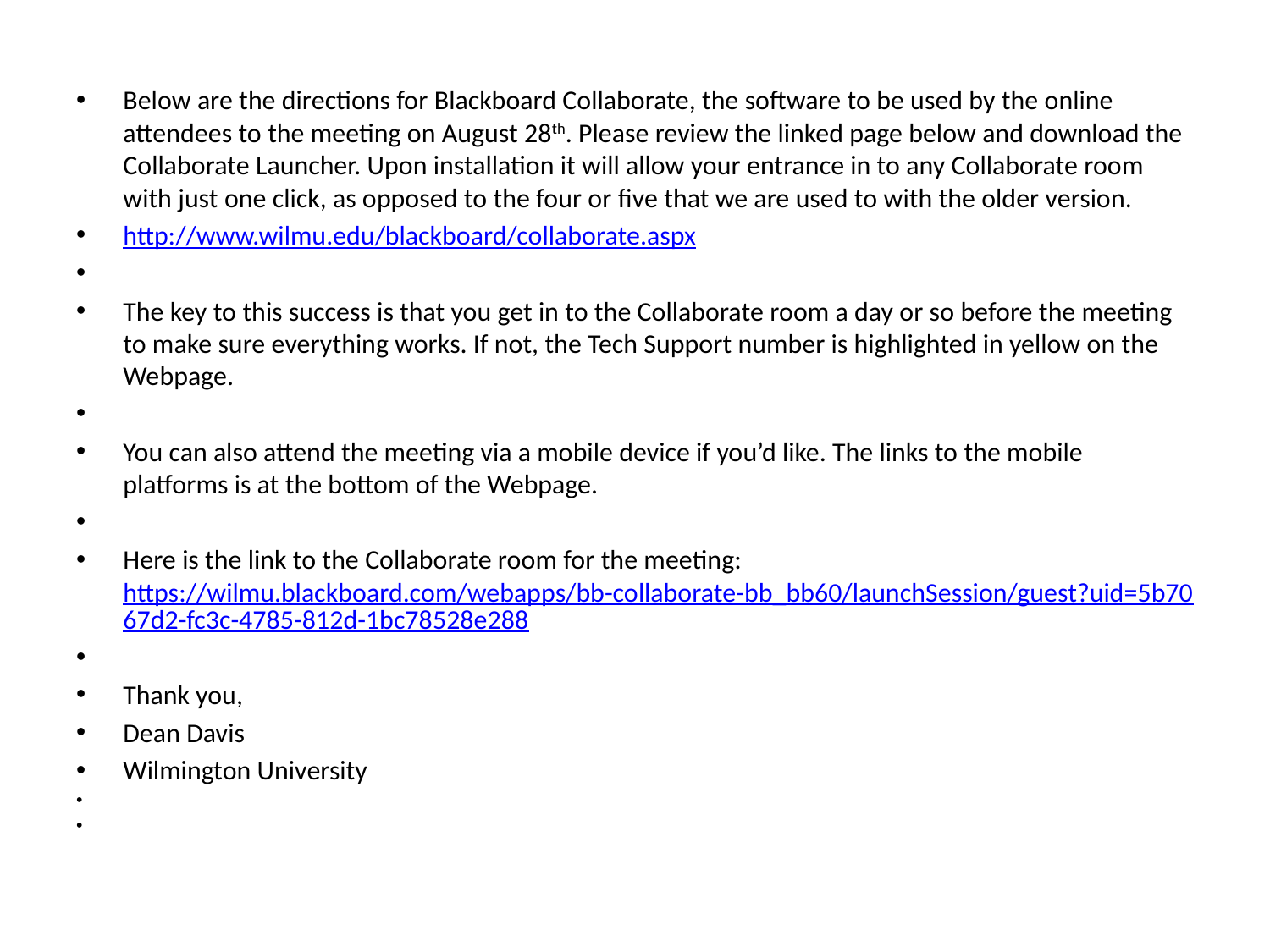

Below are the directions for Blackboard Collaborate, the software to be used by the online attendees to the meeting on August 28th. Please review the linked page below and download the Collaborate Launcher. Upon installation it will allow your entrance in to any Collaborate room with just one click, as opposed to the four or five that we are used to with the older version.
http://www.wilmu.edu/blackboard/collaborate.aspx

The key to this success is that you get in to the Collaborate room a day or so before the meeting to make sure everything works. If not, the Tech Support number is highlighted in yellow on the Webpage.

You can also attend the meeting via a mobile device if you’d like. The links to the mobile platforms is at the bottom of the Webpage.

Here is the link to the Collaborate room for the meeting: https://wilmu.blackboard.com/webapps/bb-collaborate-bb_bb60/launchSession/guest?uid=5b7067d2-fc3c-4785-812d-1bc78528e288

Thank you,
Dean Davis
Wilmington University